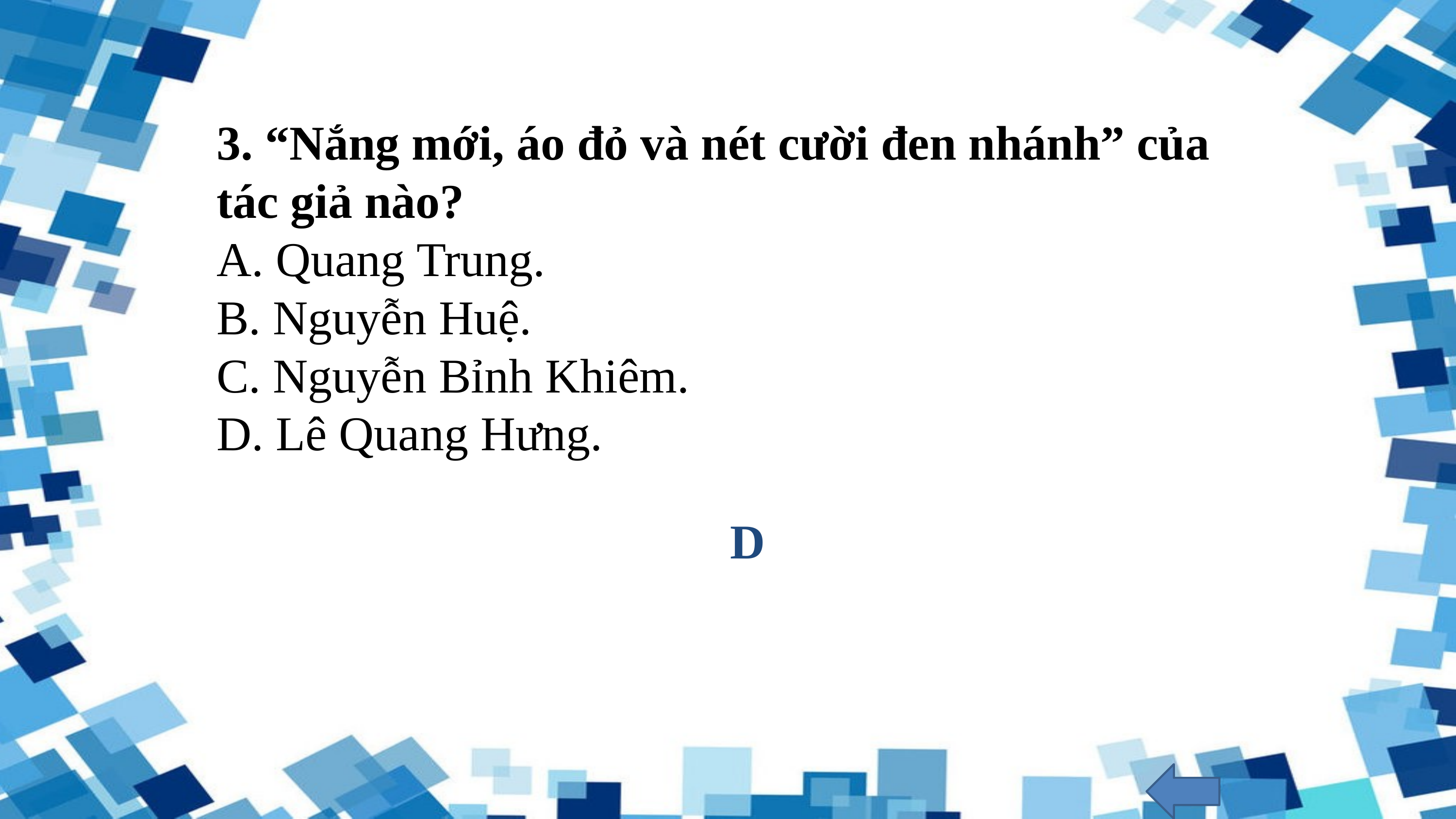

3. “Nắng mới, áo đỏ và nét cười đen nhánh” của tác giả nào?
A. Quang Trung.
B. Nguyễn Huệ.
C. Nguyễn Bỉnh Khiêm.
D. Lê Quang Hưng.
D